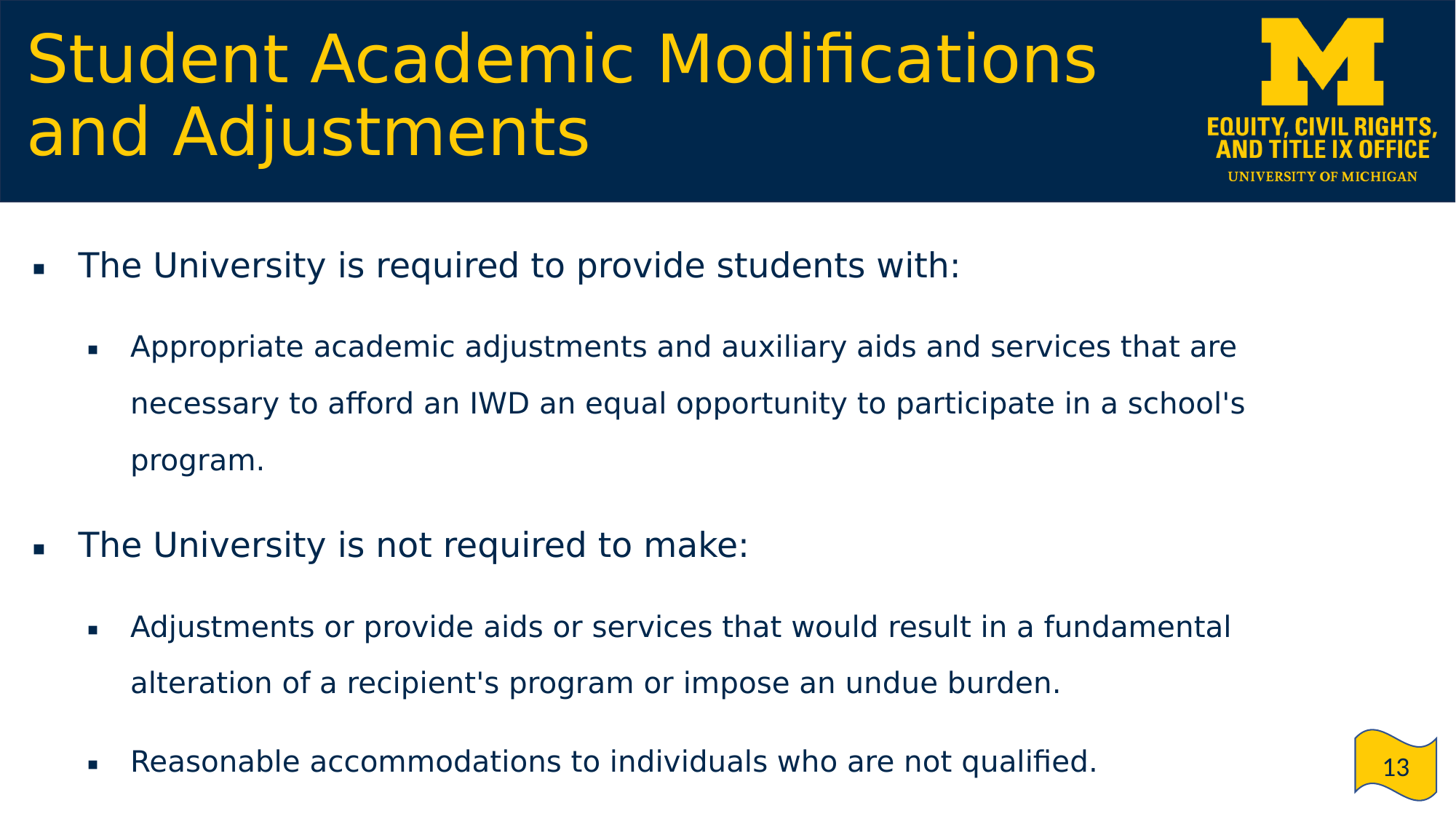

# Student Academic Modifications and Adjustments
The University is required to provide students with:
Appropriate academic adjustments and auxiliary aids and services that are necessary to afford an IWD an equal opportunity to participate in a school's program.
The University is not required to make:
Adjustments or provide aids or services that would result in a fundamental alteration of a recipient's program or impose an undue burden.
Reasonable accommodations to individuals who are not qualified.